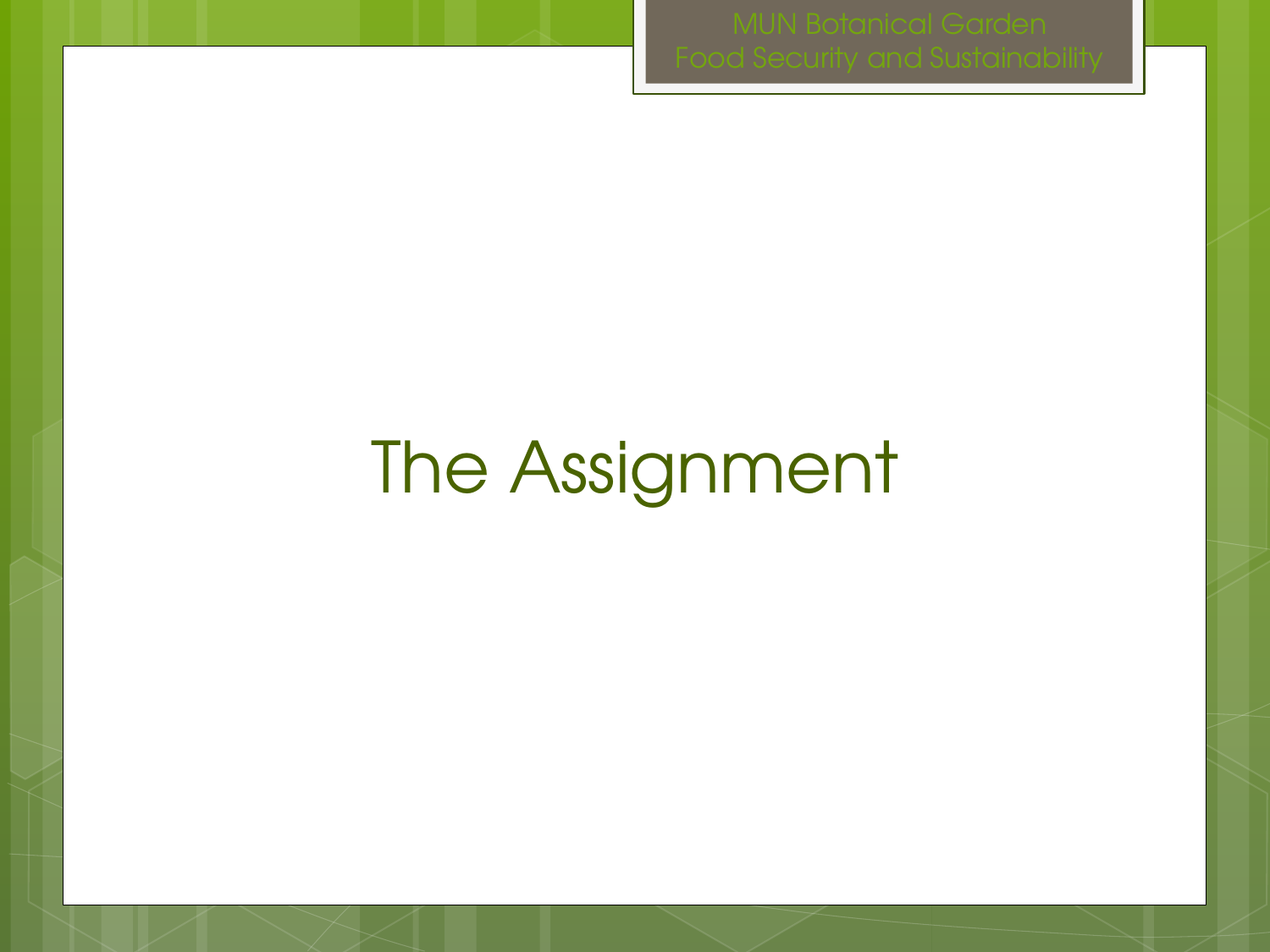

MUN Botanical Garden
Food Security and Sustainability

The Assignment